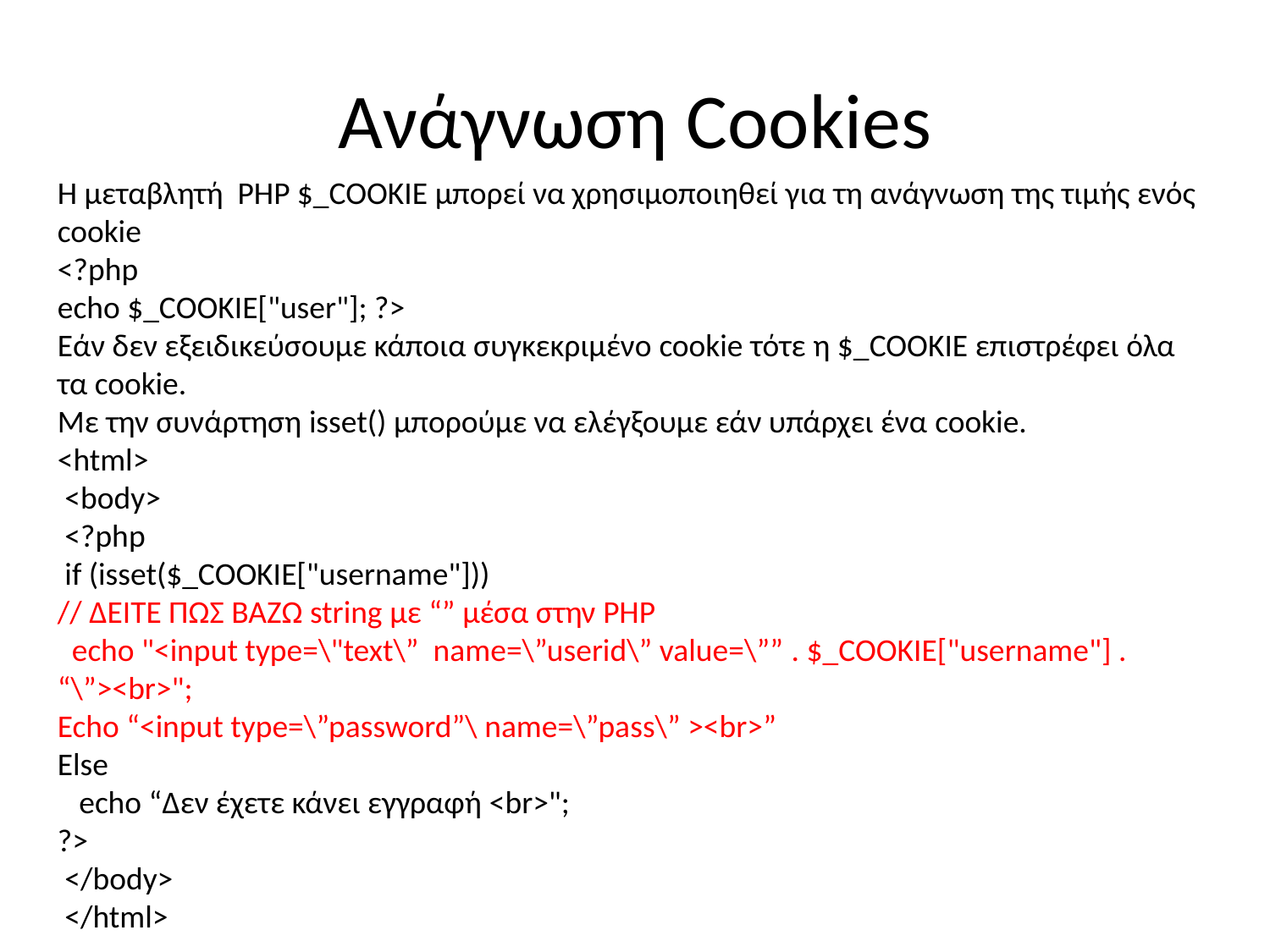

# Ανάγνωση Cookies
Η μεταβλητή  PHP $_COOKIE μπορεί να χρησιμοποιηθεί για τη ανάγνωση της τιμής ενός cookie
<?php
echo $_COOKIE["user"]; ?>
Εάν δεν εξειδικεύσουμε κάποια συγκεκριμένο cookie τότε η $_COOKIE επιστρέφει όλα τα cookie.
Με την συνάρτηση isset() μπορούμε να ελέγξουμε εάν υπάρχει ένα cookie.
<html>
 <body>
 <?php
 if (isset($_COOKIE["username"]))
// ΔΕΙΤΕ ΠΩΣ ΒΑΖΩ string με “” μέσα στην PHP
  echo "<input type=\"text\”  name=\”userid\” value=\”” . $_COOKIE["username"] . “\”><br>";
Echo “<input type=\”password”\ name=\”pass\” ><br>”
Else
   echo “Δεν έχετε κάνει εγγραφή <br>";
?>
 </body>
 </html>